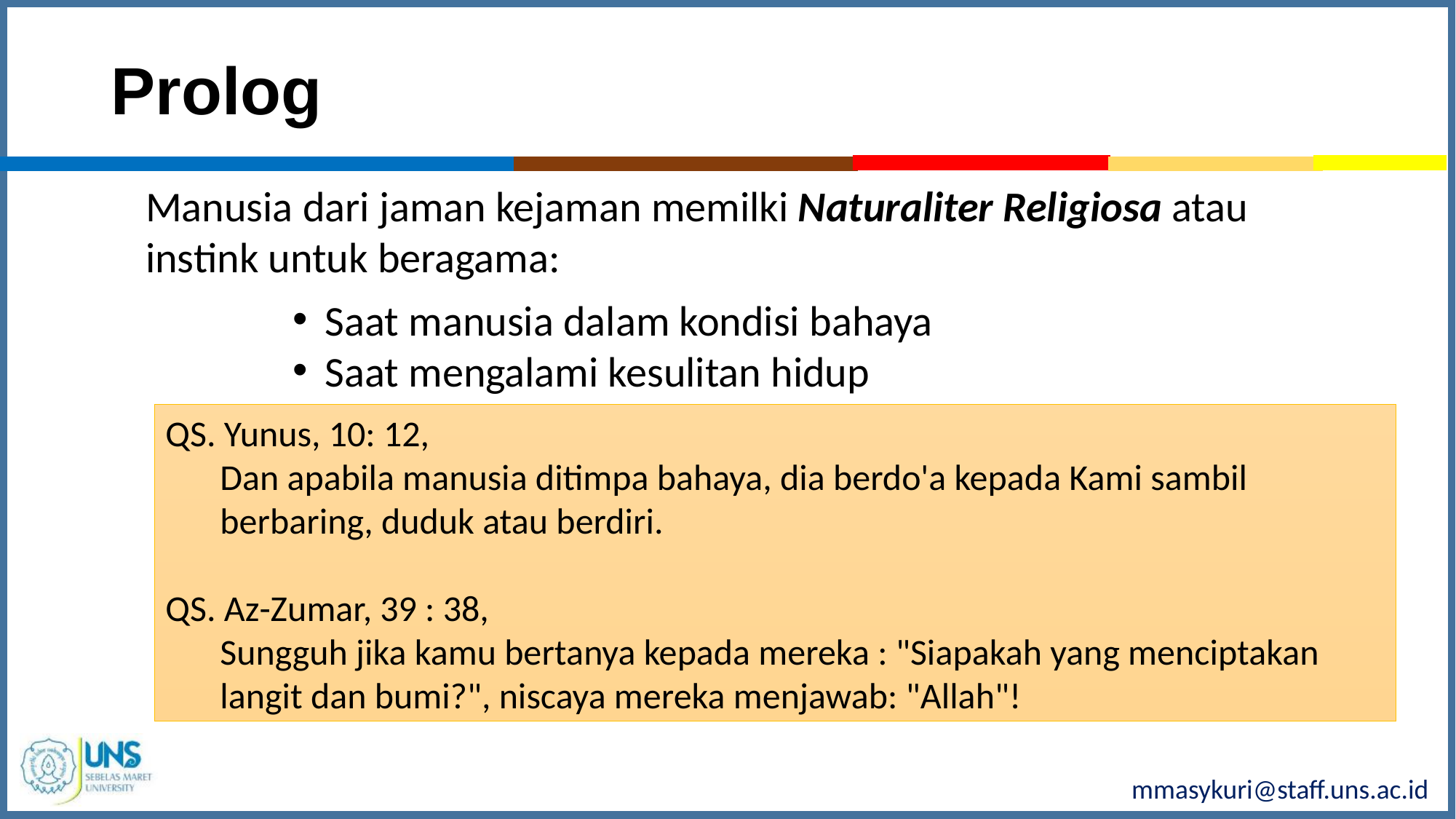

# Prolog
Manusia dari jaman kejaman memilki Naturaliter Religiosa atau instink untuk beragama:
Saat manusia dalam kondisi bahaya
Saat mengalami kesulitan hidup
QS. Yunus, 10: 12,
Dan apabila manusia ditimpa bahaya, dia berdo'a kepada Kami sambil berbaring, duduk atau berdiri.

QS. Az-Zumar, 39 : 38,
Sungguh jika kamu bertanya kepada mereka : "Siapakah yang menciptakan langit dan bumi?", niscaya mereka menjawab: "Allah"!